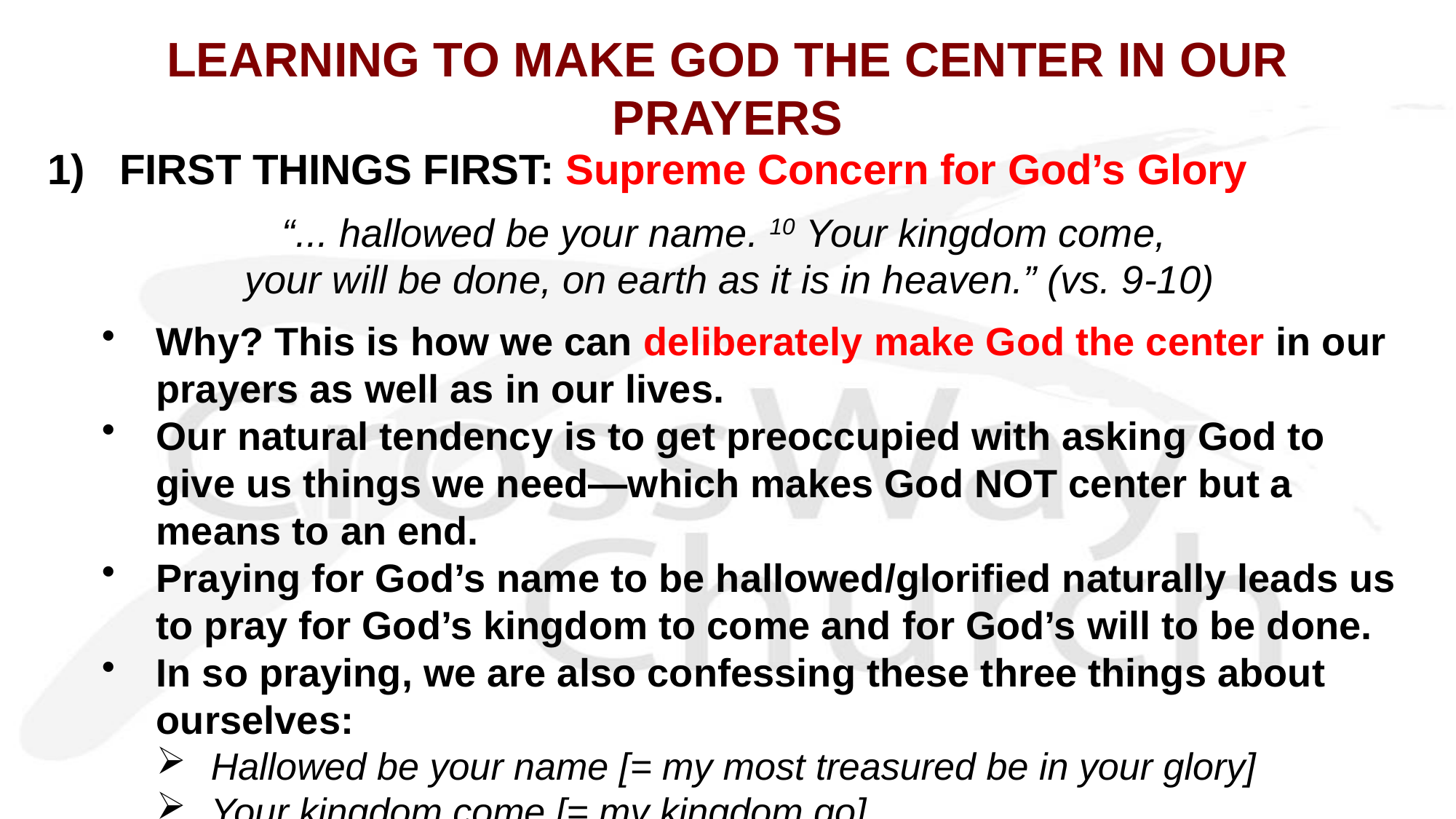

# LEARNING TO MAKE GOD THE CENTER IN OUR PRAYERS
1)   FIRST THINGS FIRST: Supreme Concern for God’s Glory

“... hallowed be your name. 10 Your kingdom come,
your will be done, on earth as it is in heaven.” (vs. 9-10)
Why? This is how we can deliberately make God the center in our prayers as well as in our lives.
Our natural tendency is to get preoccupied with asking God to give us things we need—which makes God NOT center but a means to an end.
Praying for God’s name to be hallowed/glorified naturally leads us to pray for God’s kingdom to come and for God’s will to be done.
In so praying, we are also confessing these three things about ourselves:
Hallowed be your name [= my most treasured be in your glory]
Your kingdom come [= my kingdom go]
Your will be done [= my will be surrendered]